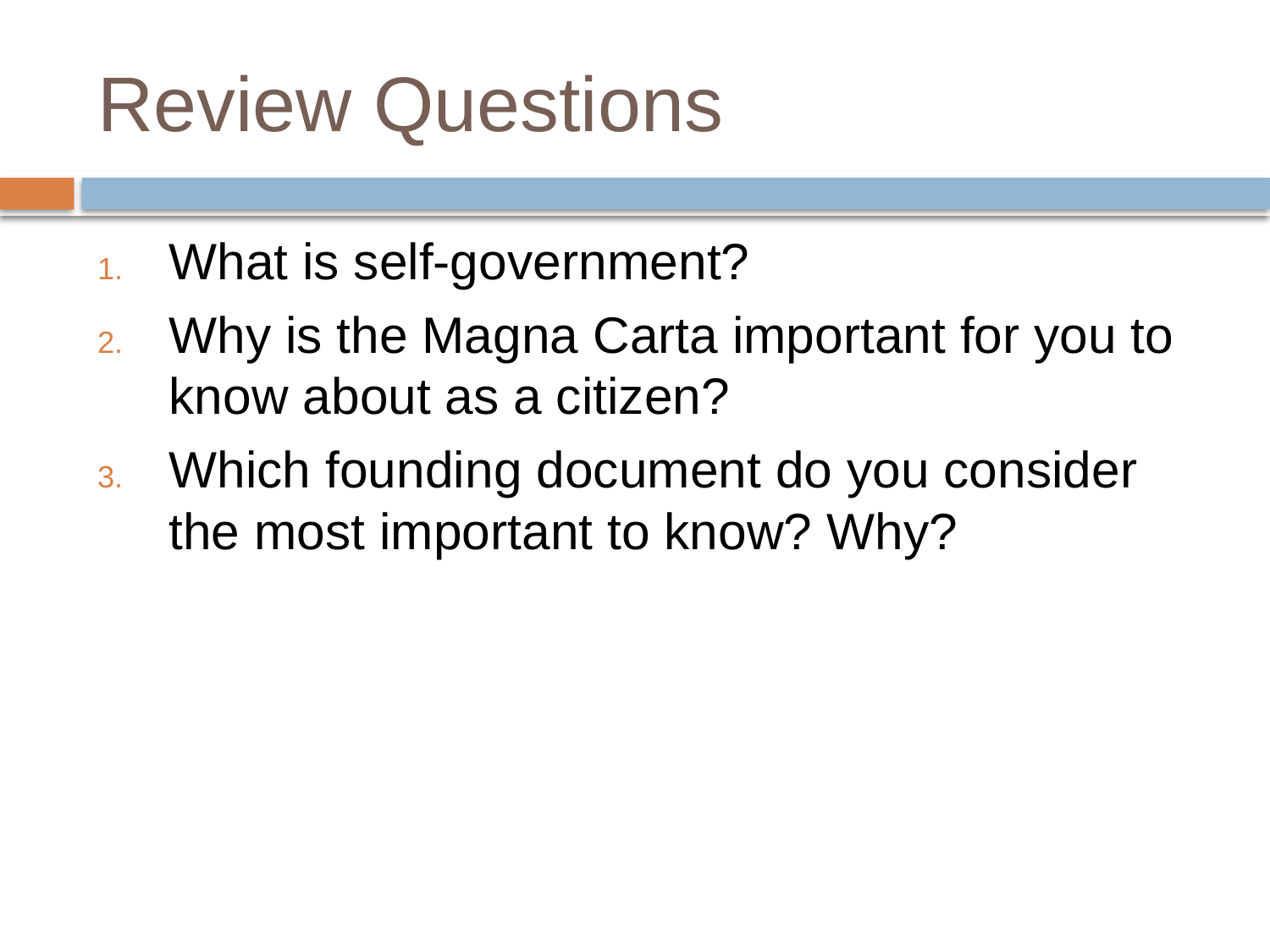

# Review Questions
What is self-government?
Why is the Magna Carta important for you to know about as a citizen?
Which founding document do you consider the most important to know? Why?